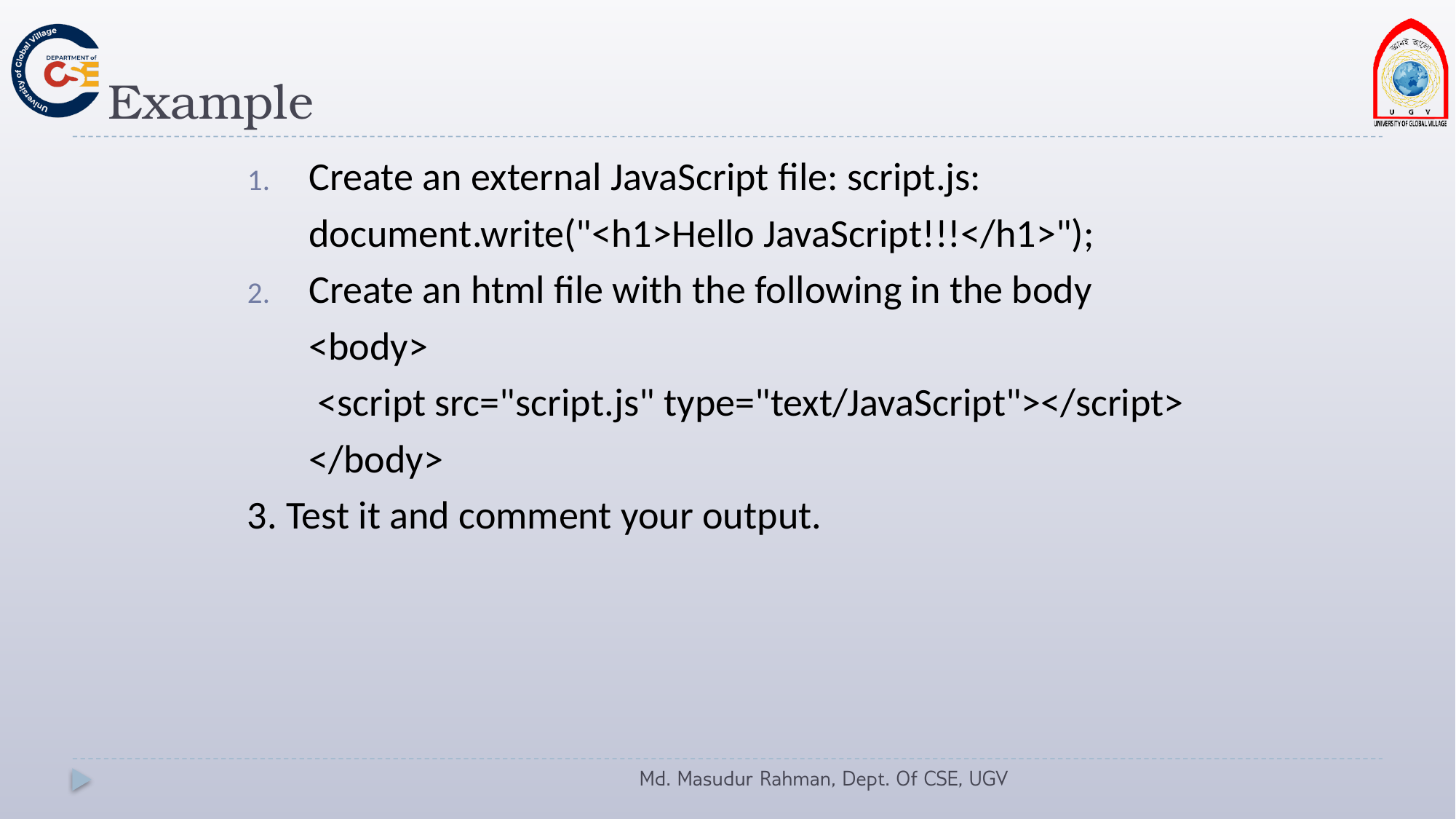

# Example
Create an external JavaScript file: script.js:
	document.write("<h1>Hello JavaScript!!!</h1>");
Create an html file with the following in the body
	<body>
	 <script src="script.js" type="text/JavaScript"></script>
	</body>
3. Test it and comment your output.
Md. Masudur Rahman, Dept. Of CSE, UGV